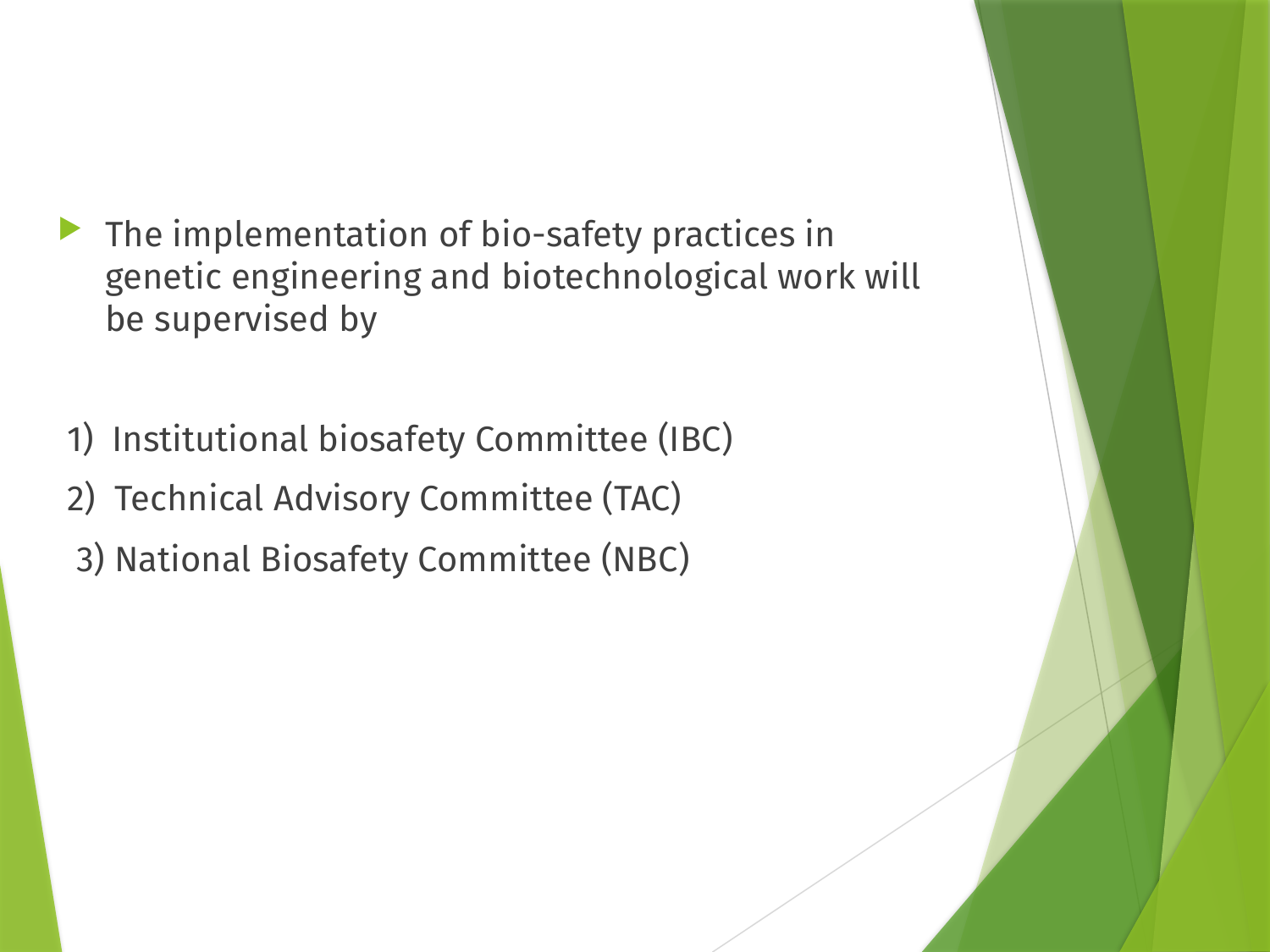

#

The implementation of bio-safety practices in genetic engineering and biotechnological work will be supervised by

 1)  Institutional biosafety Committee (IBC)
 2)  Technical Advisory Committee (TAC)
  3) National Biosafety Committee (NBC)